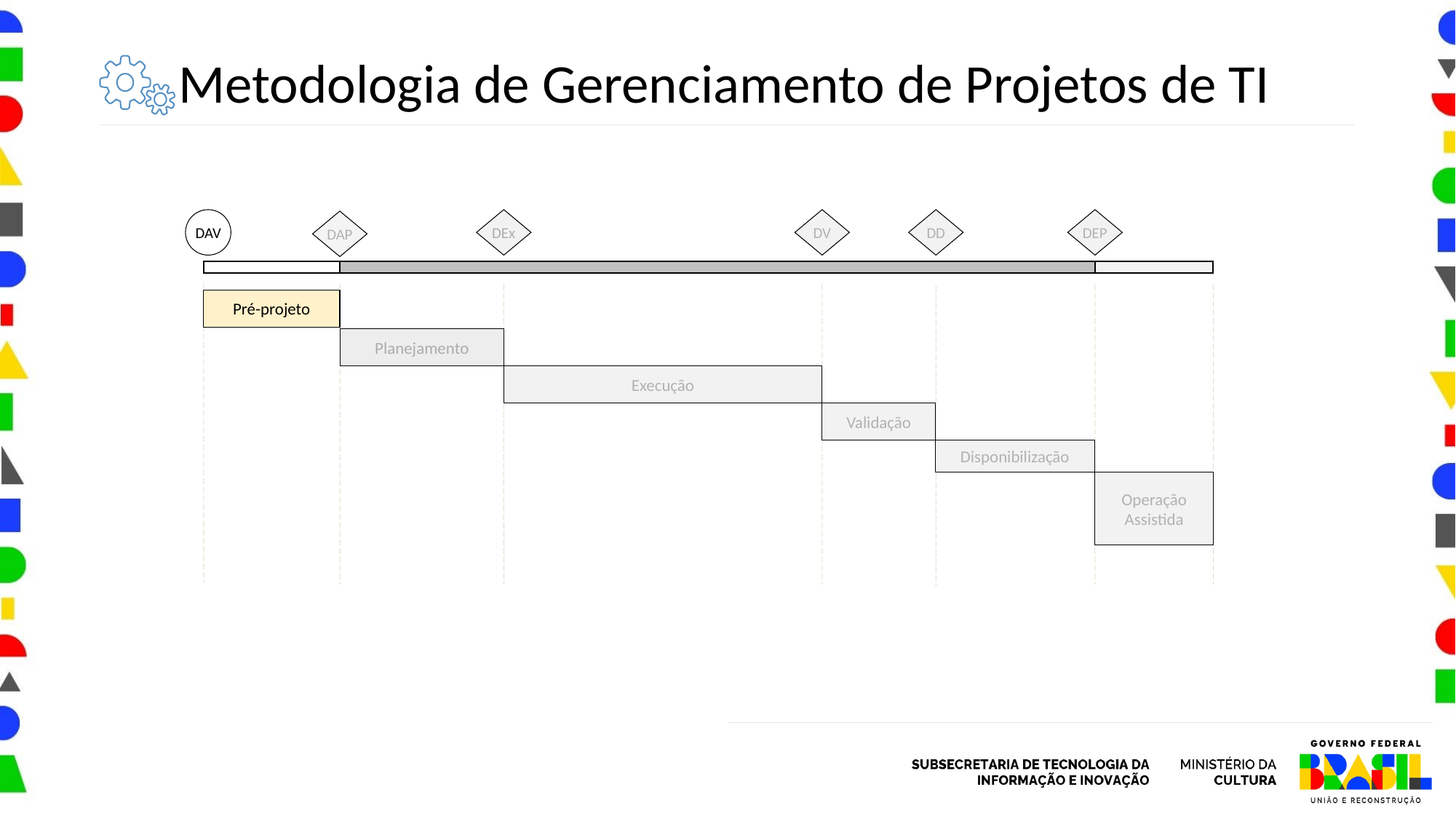

Metodologia de Gerenciamento de Projetos de TI

DAV
DEx
DV
DD
DEP
DAP

Pré-projeto
Planejamento
Execução
Validação
Disponibilização
Operação Assistida